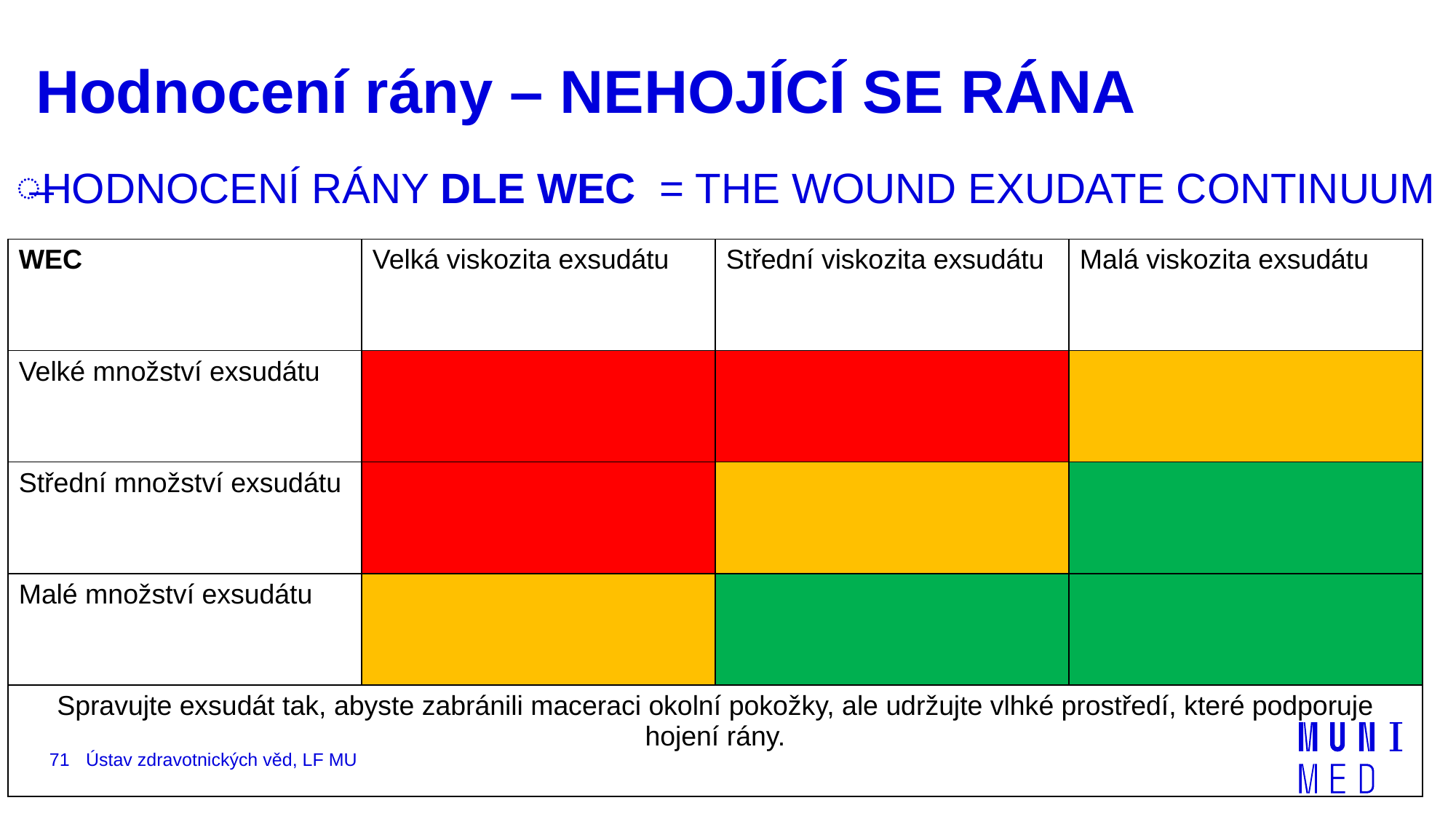

# Hodnocení rány – NEHOJÍCÍ SE RÁNA
HODNOCENÍ RÁNY DLE WEC  = THE WOUND EXUDATE CONTINUUM

| WEC | Velká viskozita exsudátu | Střední viskozita exsudátu | Malá viskozita exsudátu |
| --- | --- | --- | --- |
| Velké množství exsudátu |  |  |  |
| Střední množství exsudátu |  |  |  |
| Malé množství exsudátu |  |  |  |
| Spravujte exsudát tak, abyste zabránili maceraci okolní pokožky, ale udržujte vlhké prostředí, které podporuje hojení rány. |  |  |  |
71
Ústav zdravotnických věd, LF MU